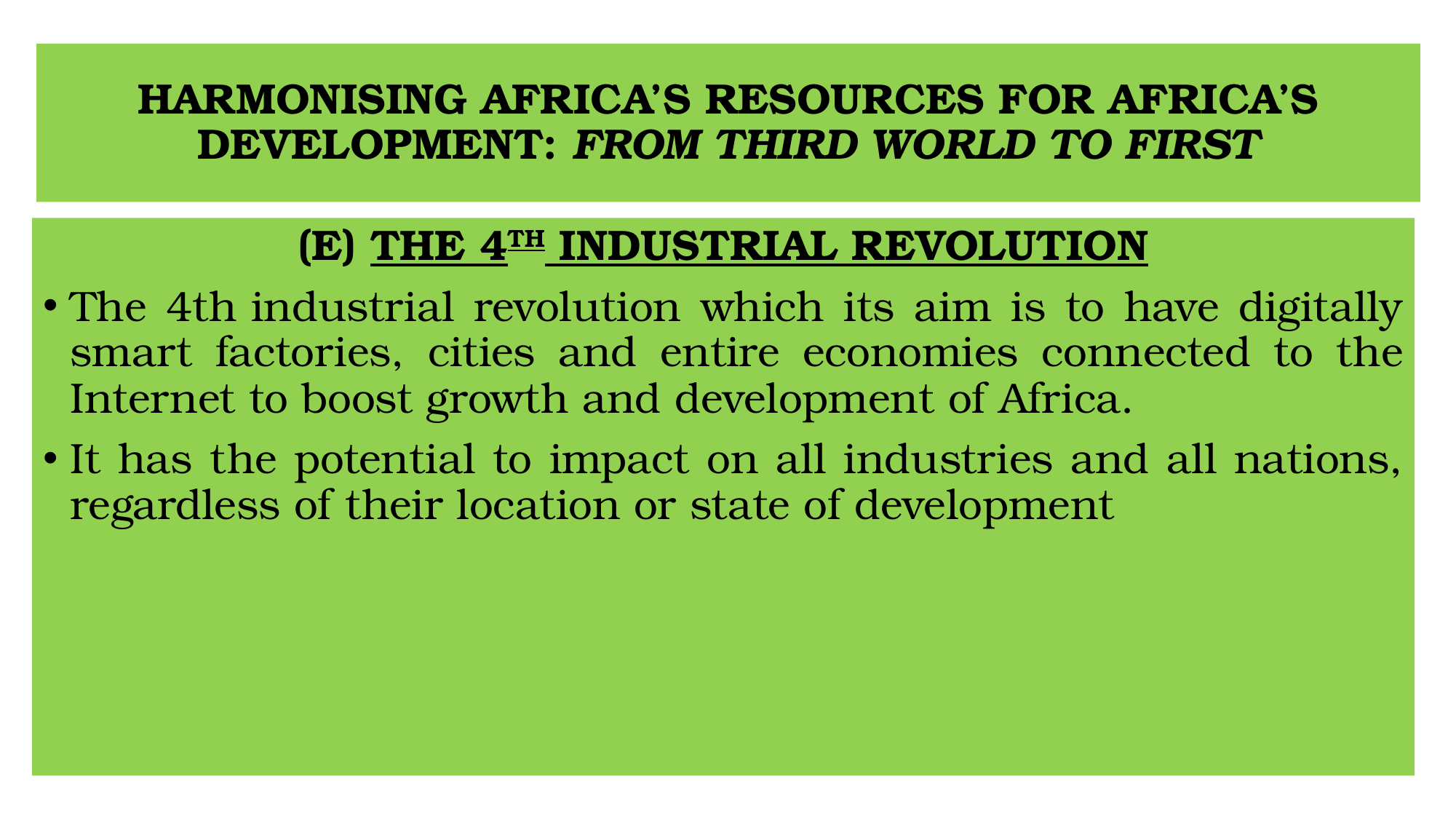

# HARMONISING AFRICA’S RESOURCES FOR AFRICA’S DEVELOPMENT: FROM THIRD WORLD TO FIRST
(E) THE 4TH INDUSTRIAL REVOLUTION
The 4th industrial revolution which its aim is to have digitally smart factories, cities and entire economies connected to the Internet to boost growth and development of Africa.
It has the potential to impact on all industries and all nations, regardless of their location or state of development